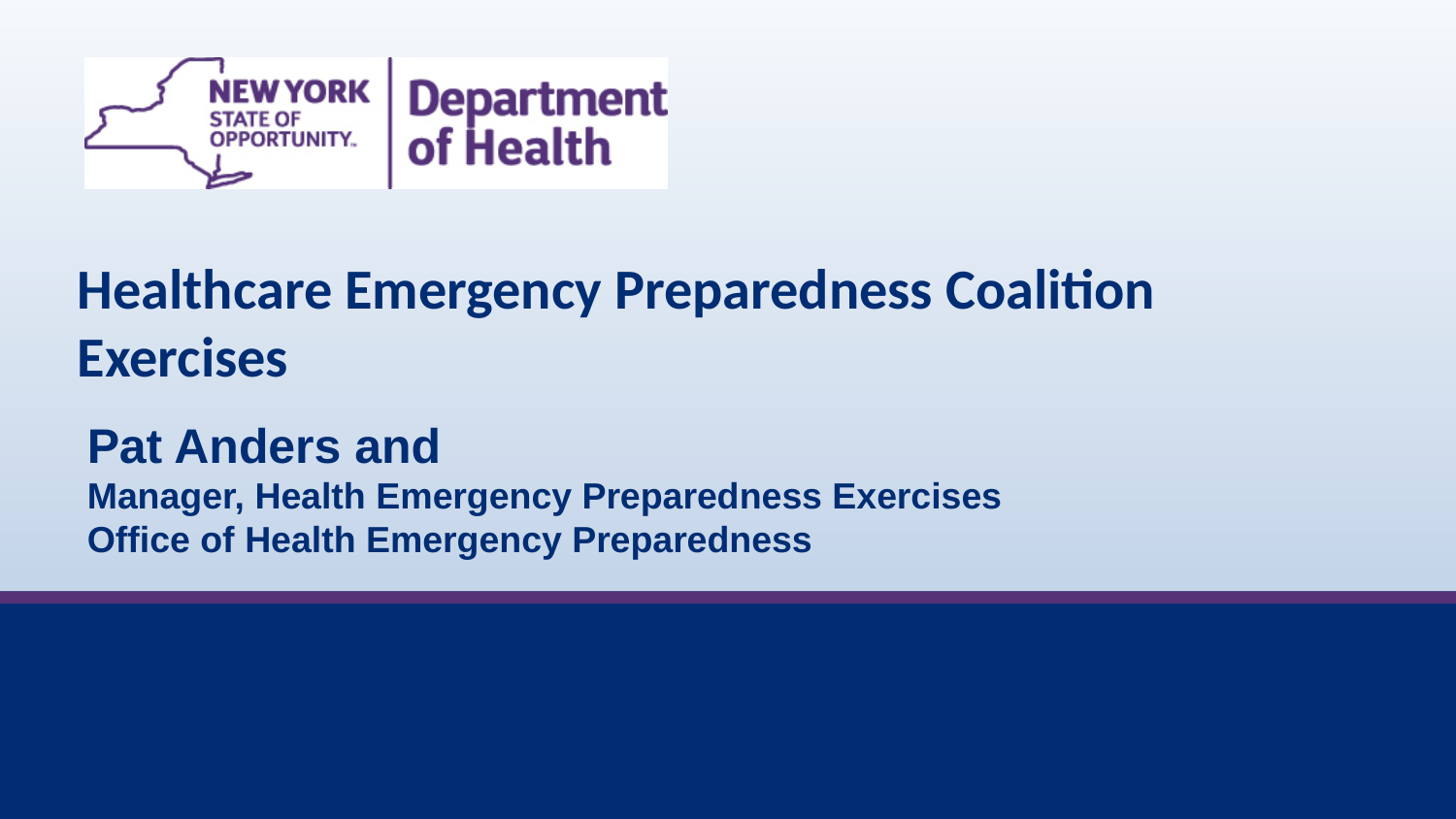

Healthcare Emergency Preparedness Coalition Exercises

Pat Anders and
Manager, Health Emergency Preparedness Exercises
Office of Health Emergency Preparedness